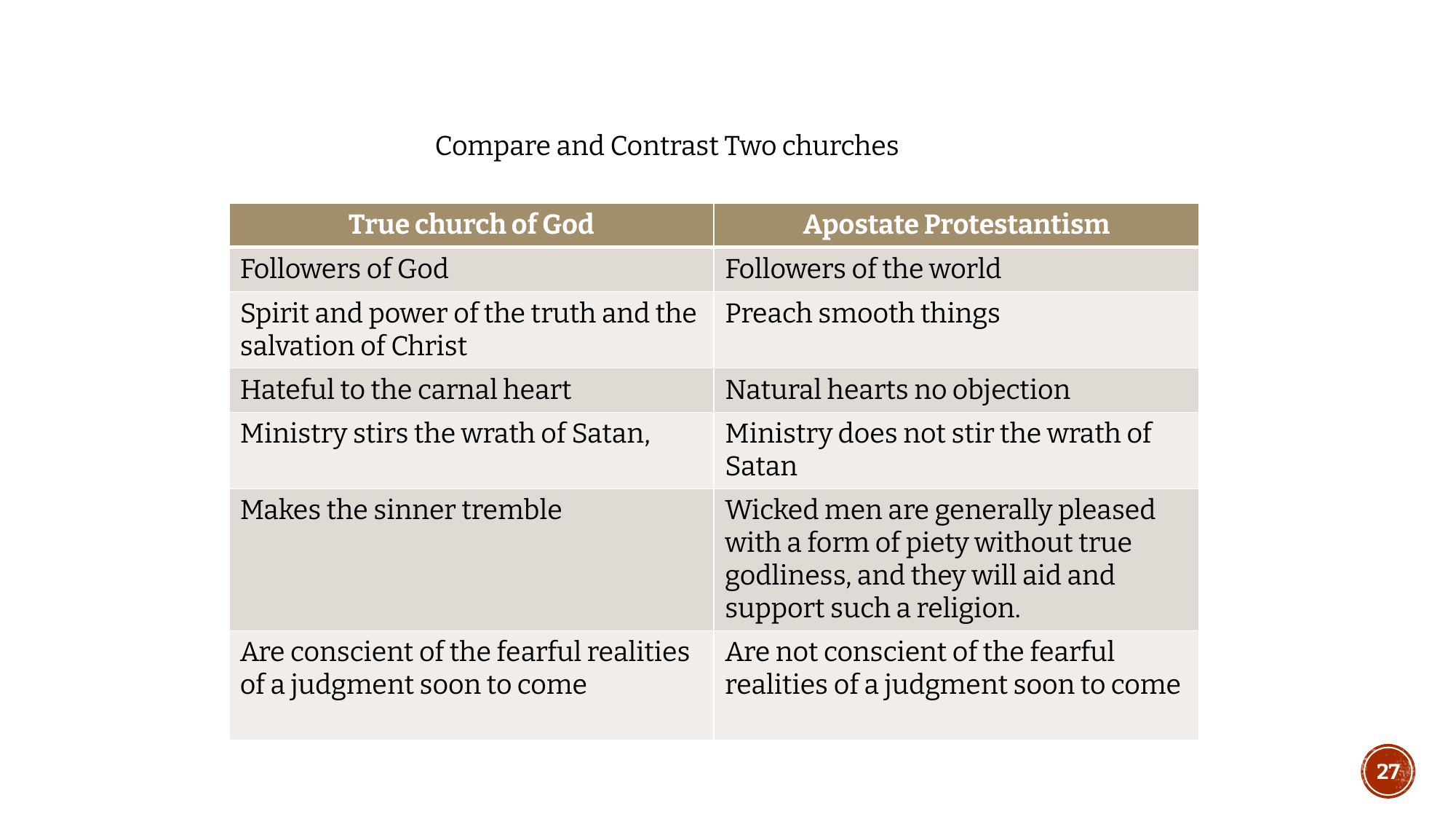

Compare and Contrast Two churches
| True church of God | Apostate Protestantism |
| --- | --- |
| Followers of God | Followers of the world |
| Spirit and power of the truth and the salvation of Christ | Preach smooth things |
| Hateful to the carnal heart | Natural hearts no objection |
| Ministry stirs the wrath of Satan, | Ministry does not stir the wrath of Satan |
| Makes the sinner tremble | Wicked men are generally pleased with a form of piety without true godliness, and they will aid and support such a religion. |
| Are conscient of the fearful realities of a judgment soon to come | Are not conscient of the fearful realities of a judgment soon to come |
27